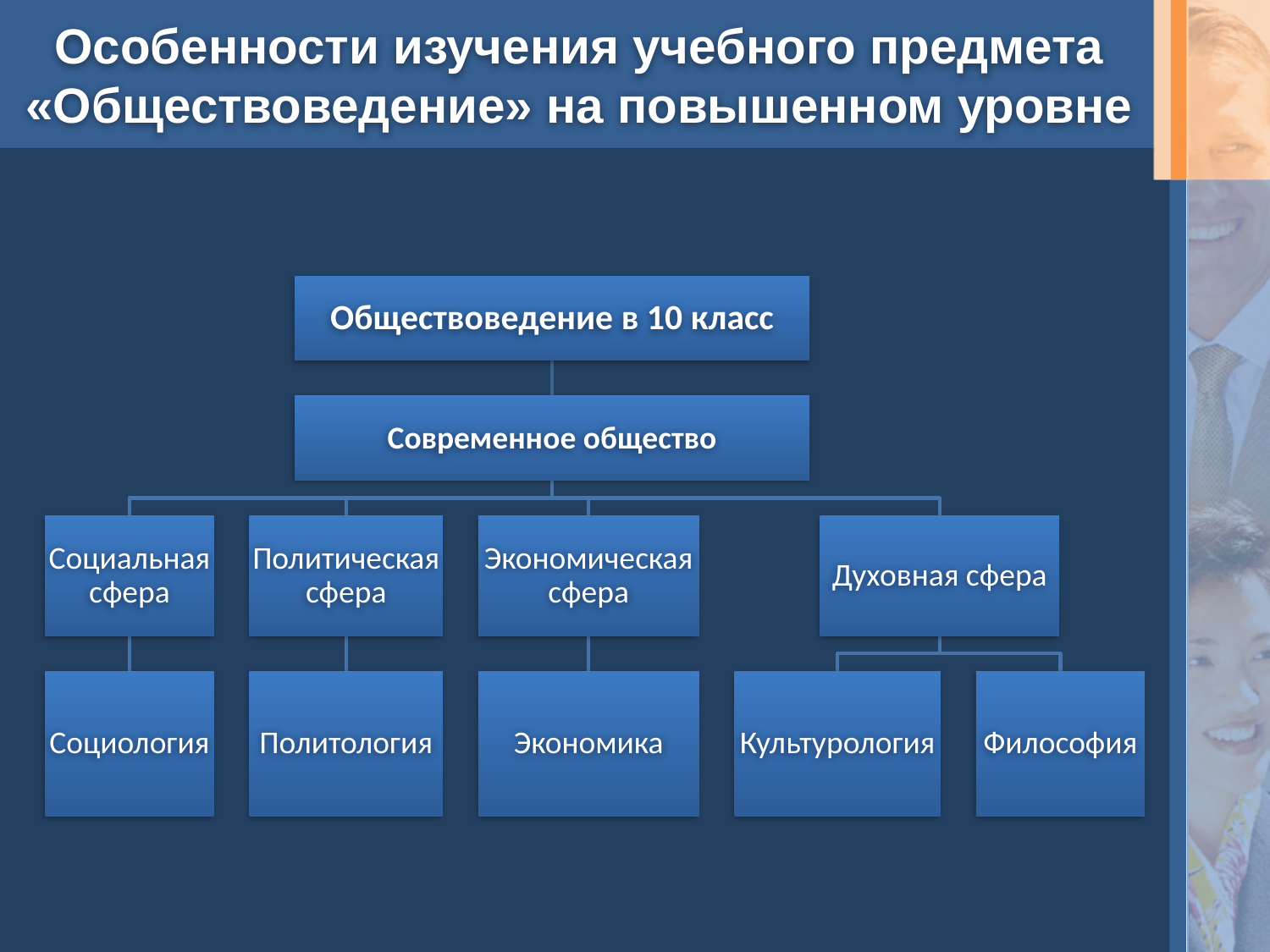

# Особенности изучения учебного предмета «Обществоведение» на повышенном уровне

Обществоведение в 10 класс

Современное общество

Социальная сфера

Политическая сфера

Экономическая сфера

Духовная сфера

Социология

Политология

Экономика

Культурология

Философия